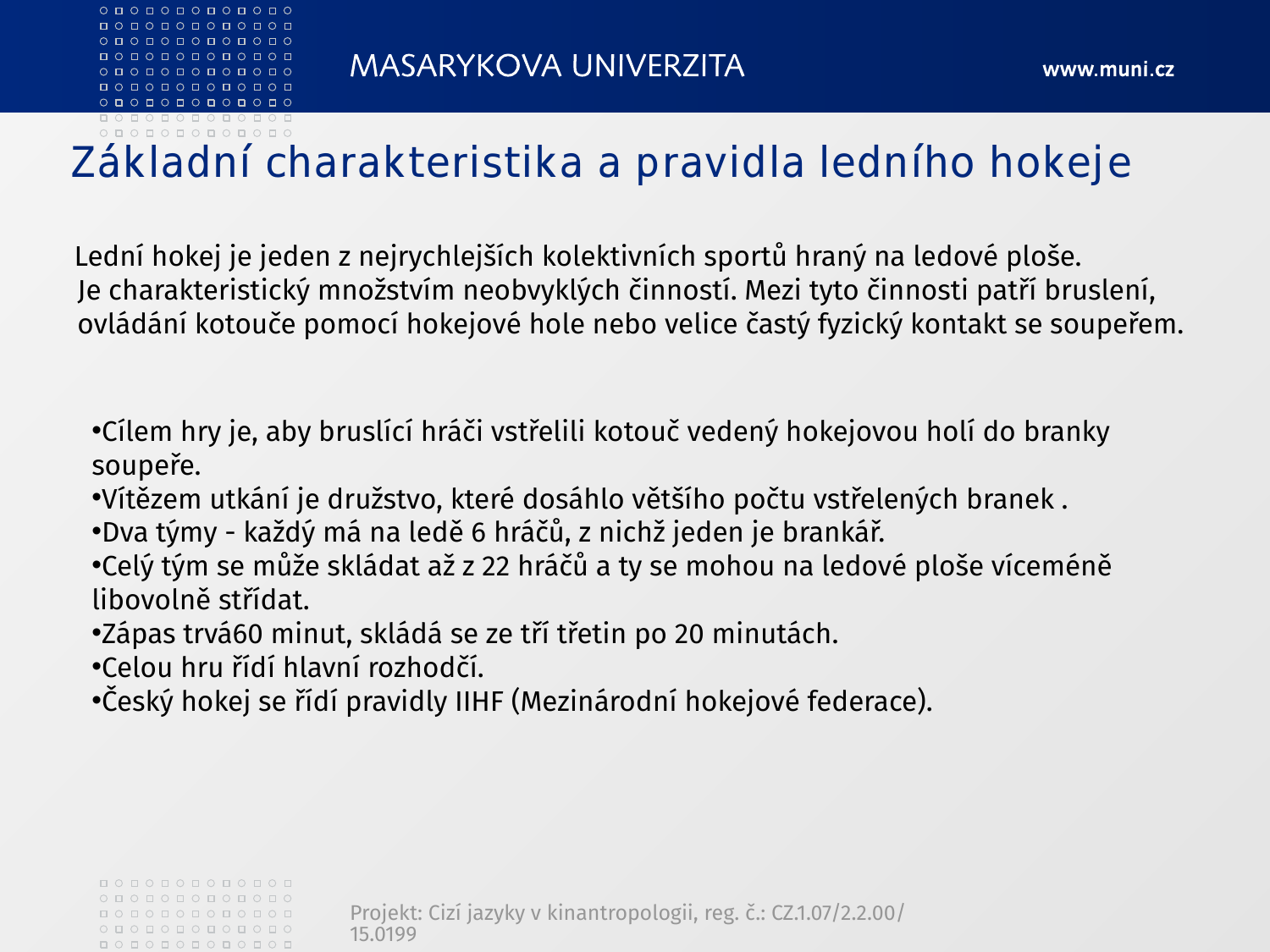

# Základní charakteristika a pravidla ledního hokeje
      Lední hokej je jeden z nejrychlejších kolektivních sportů hraný na ledové ploše. Je charakteristický množstvím neobvyklých činností. Mezi tyto činnosti patří bruslení, ovládání kotouče pomocí hokejové hole nebo velice častý fyzický kontakt se soupeřem.

Cílem hry je, aby bruslící hráči vstřelili kotouč vedený hokejovou holí do branky soupeře.
Vítězem utkání je družstvo, které dosáhlo většího počtu vstřelených branek .
Dva týmy - každý má na ledě 6 hráčů, z nichž jeden je brankář.
Celý tým se může skládat až z 22 hráčů a ty se mohou na ledové ploše víceméně libovolně střídat.
Zápas trvá60 minut, skládá se ze tří třetin po 20 minutách.
Celou hru řídí hlavní rozhodčí.
Český hokej se řídí pravidly IIHF (Mezinárodní hokejové federace).

Projekt: Cizí jazyky v kinantropologii, reg. č.: CZ.1.07/2.2.00/15.0199